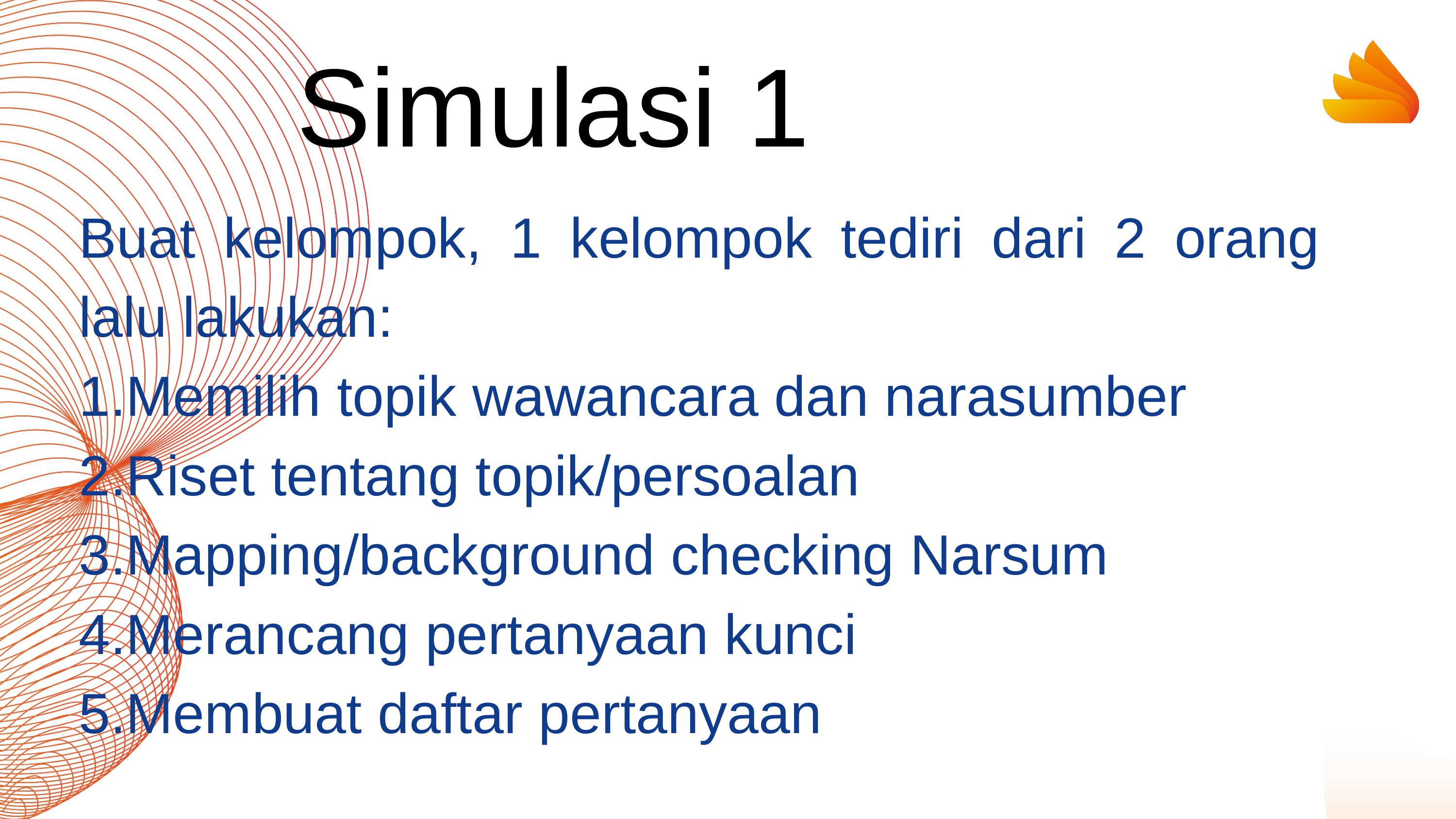

Simulasi 1
Buat kelompok, 1 kelompok tediri dari 2 orang  lalu lakukan:
1.Memilih topik wawancara dan narasumber
2.Riset tentang topik/persoalan
3.Mapping/background checking Narsum
4.Merancang pertanyaan kunci
5.Membuat daftar pertanyaan